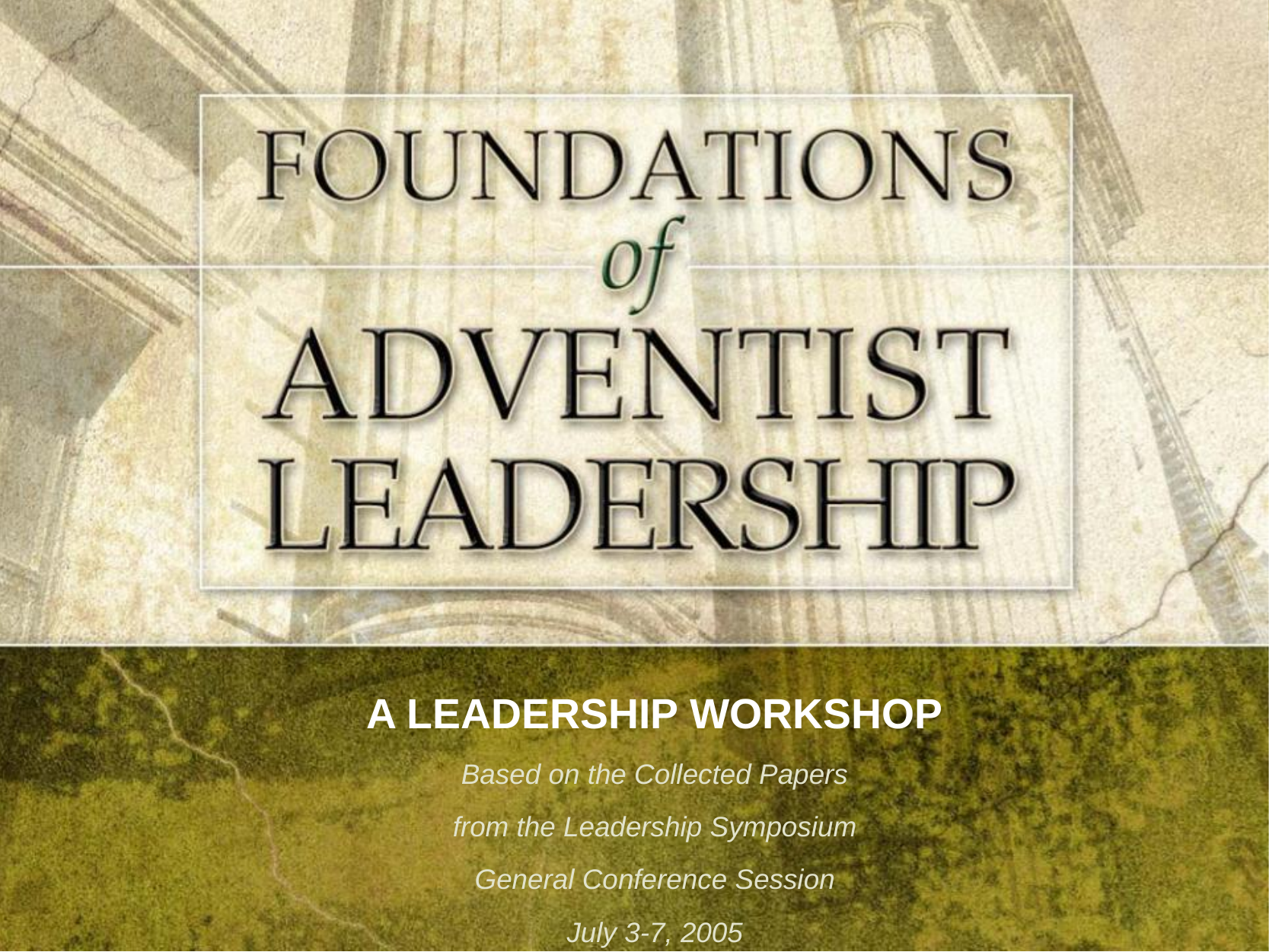

A LEADERSHIP WORKSHOP
Based on the Collected Papers
from the Leadership Symposium
General Conference Session
July 3-7, 2005